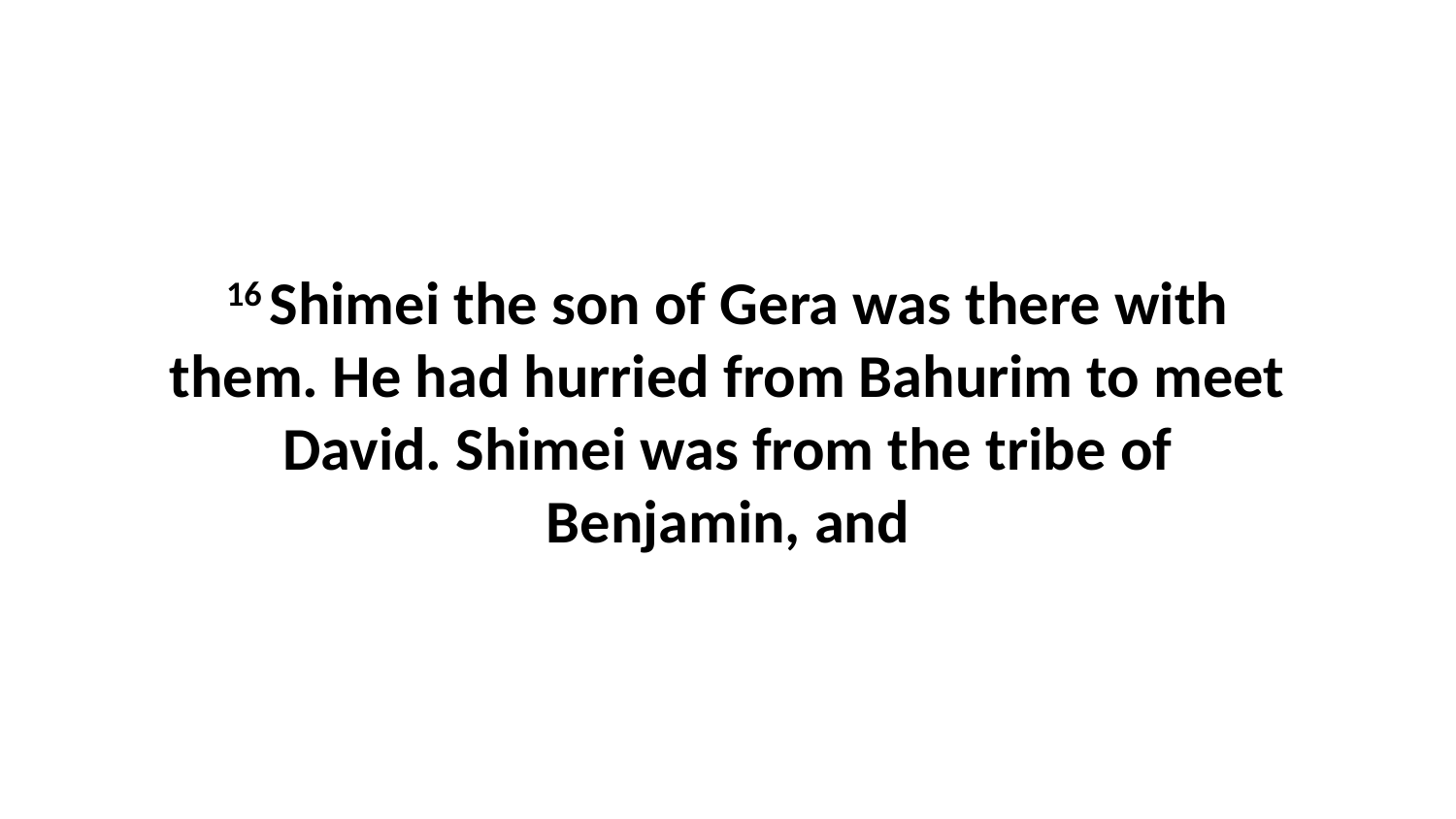

16 Shimei the son of Gera was there with them. He had hurried from Bahurim to meet David. Shimei was from the tribe of Benjamin, and